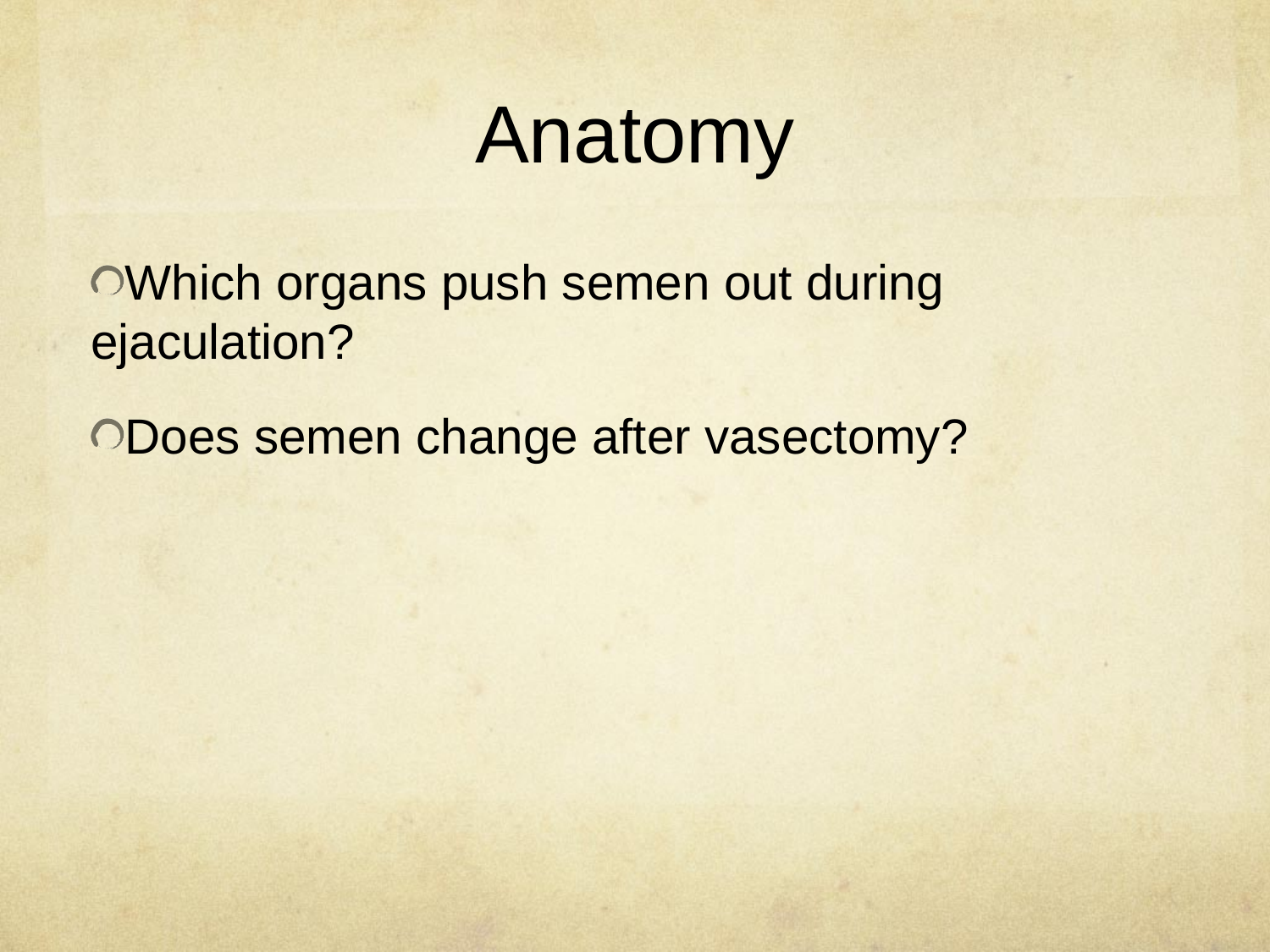

Anatomy

Which organs push semen out during ejaculation?
Does semen change after vasectomy?